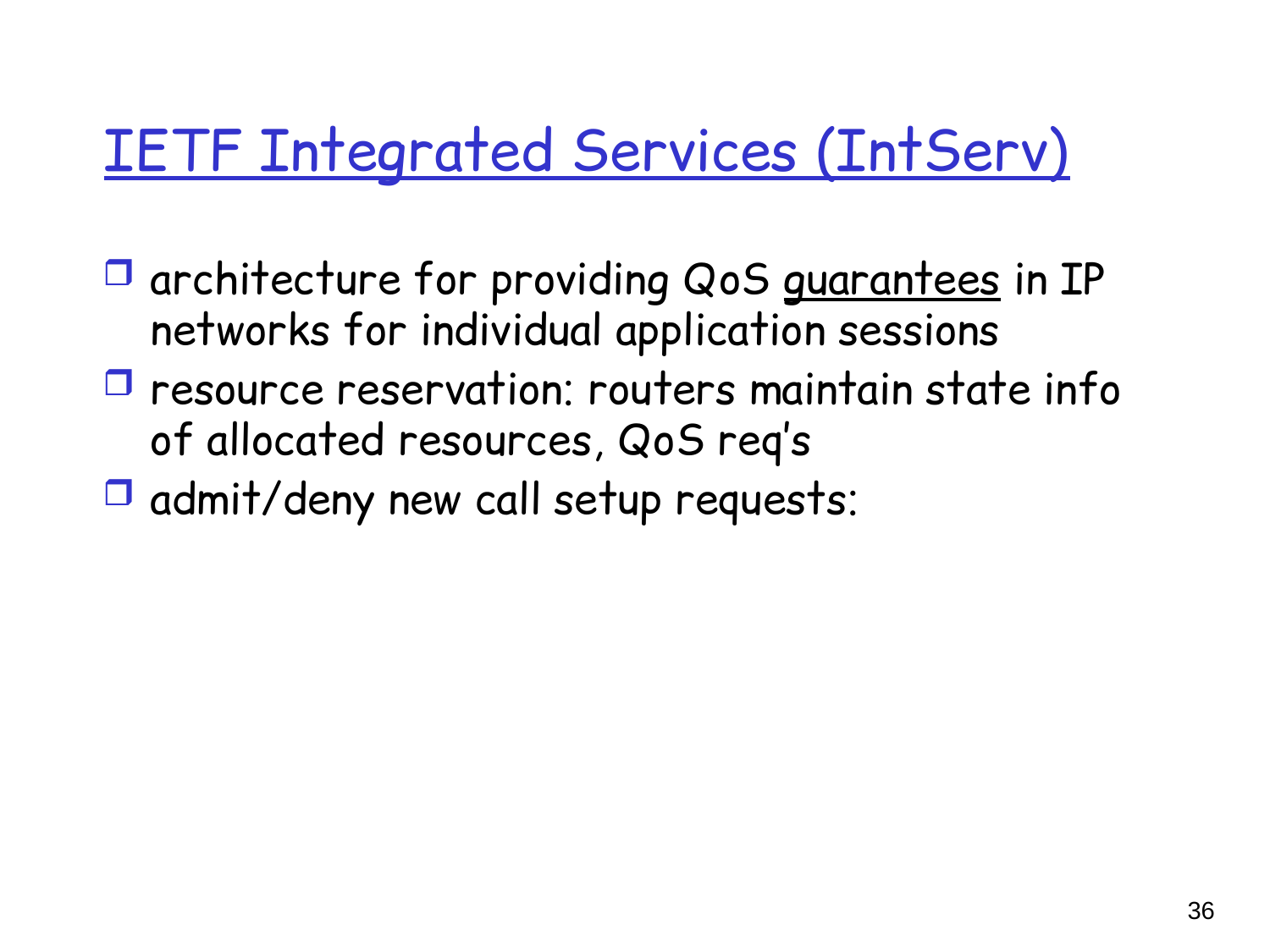

# IETF Integrated Services (IntServ)
architecture for providing QoS guarantees in IP networks for individual application sessions
resource reservation: routers maintain state info of allocated resources, QoS req’s
admit/deny new call setup requests:
36